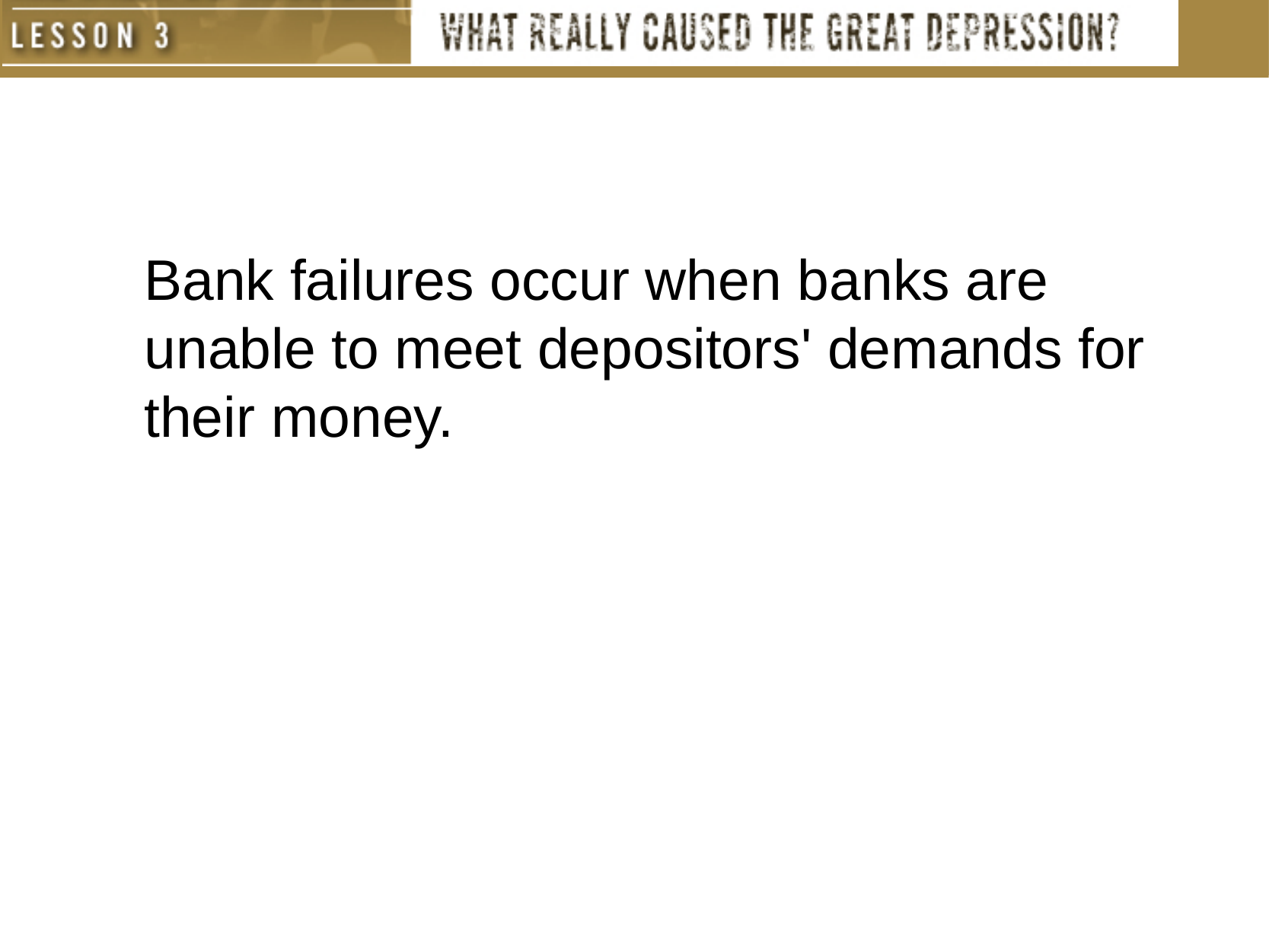

Bank failures occur when banks are unable to meet depositors' demands for their money.